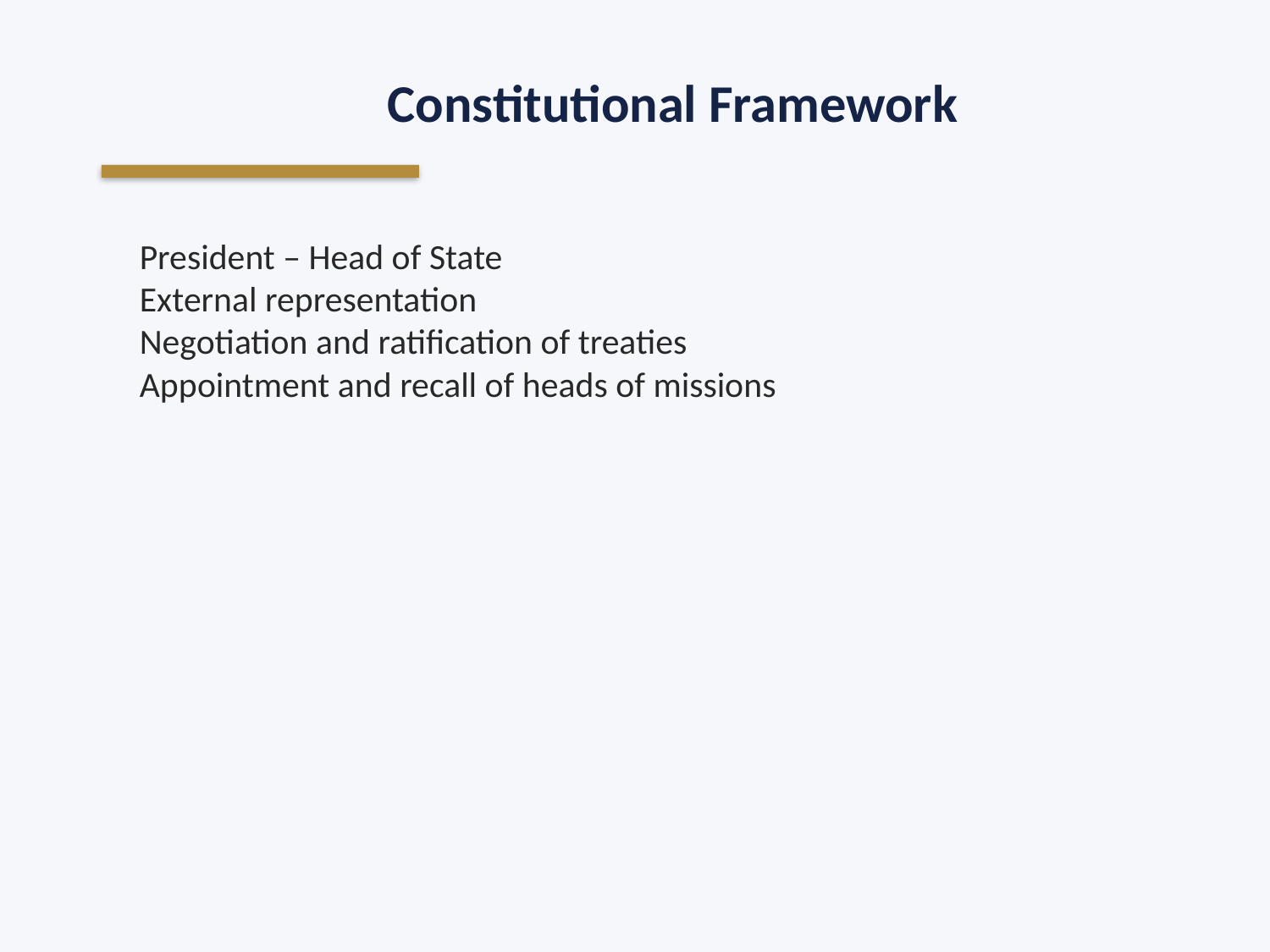

Constitutional Framework

President – Head of State
External representation
Negotiation and ratification of treaties
Appointment and recall of heads of missions